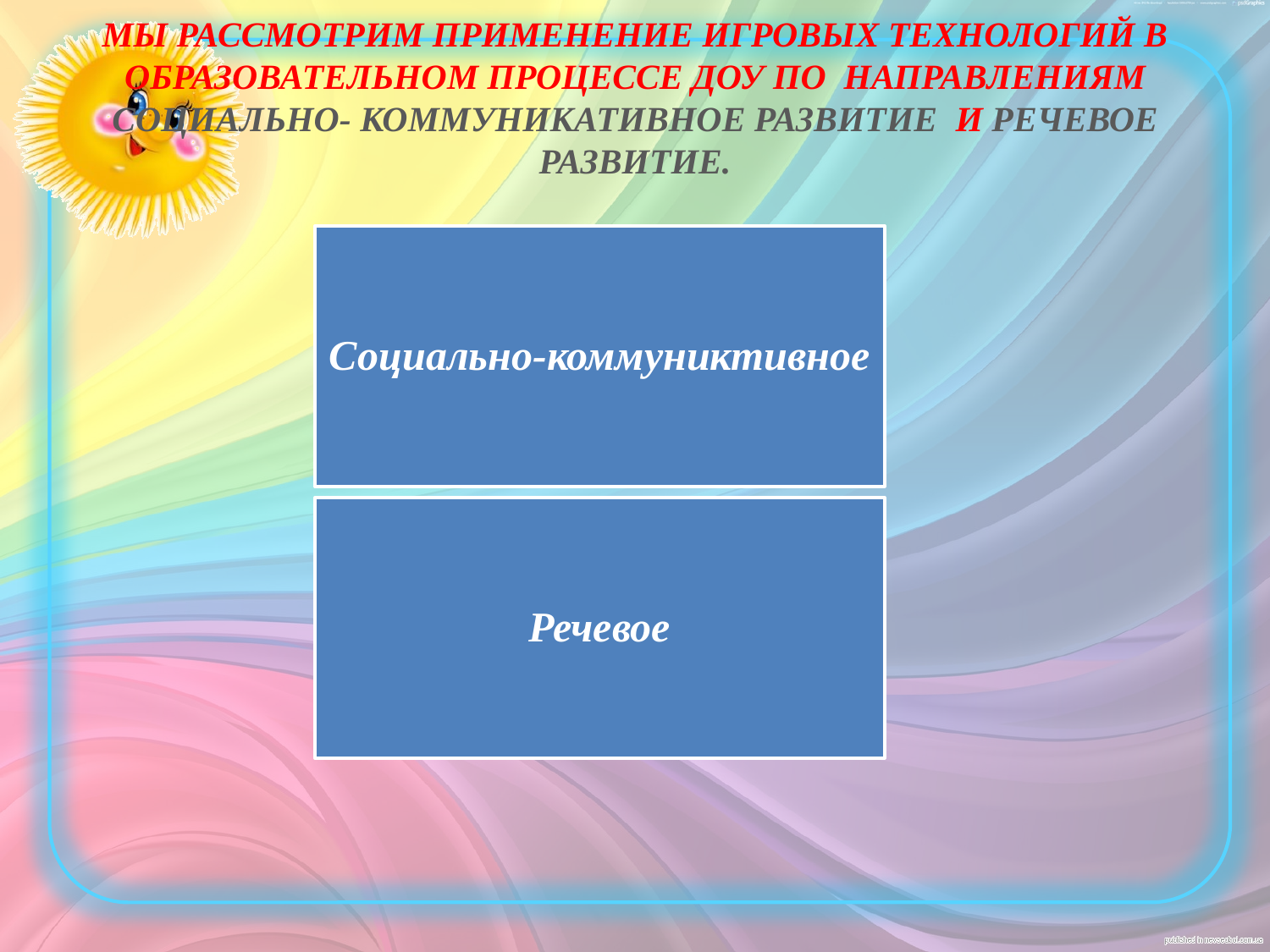

# МЫ РАССМОТРИМ ПРИМЕНЕНИЕ ИГРОВЫХ ТЕХНОЛОГИЙ В ОБРАЗОВАТЕЛЬНОМ ПРОЦЕССЕ ДОУ ПО  НАПРАВЛЕНИЯМ СОЦИАЛЬНО- КОММУНИКАТИВНОЕ РАЗВИТИЕ  И РЕЧЕВОЕ РАЗВИТИЕ.
Социально-коммуниктивное
Речевое